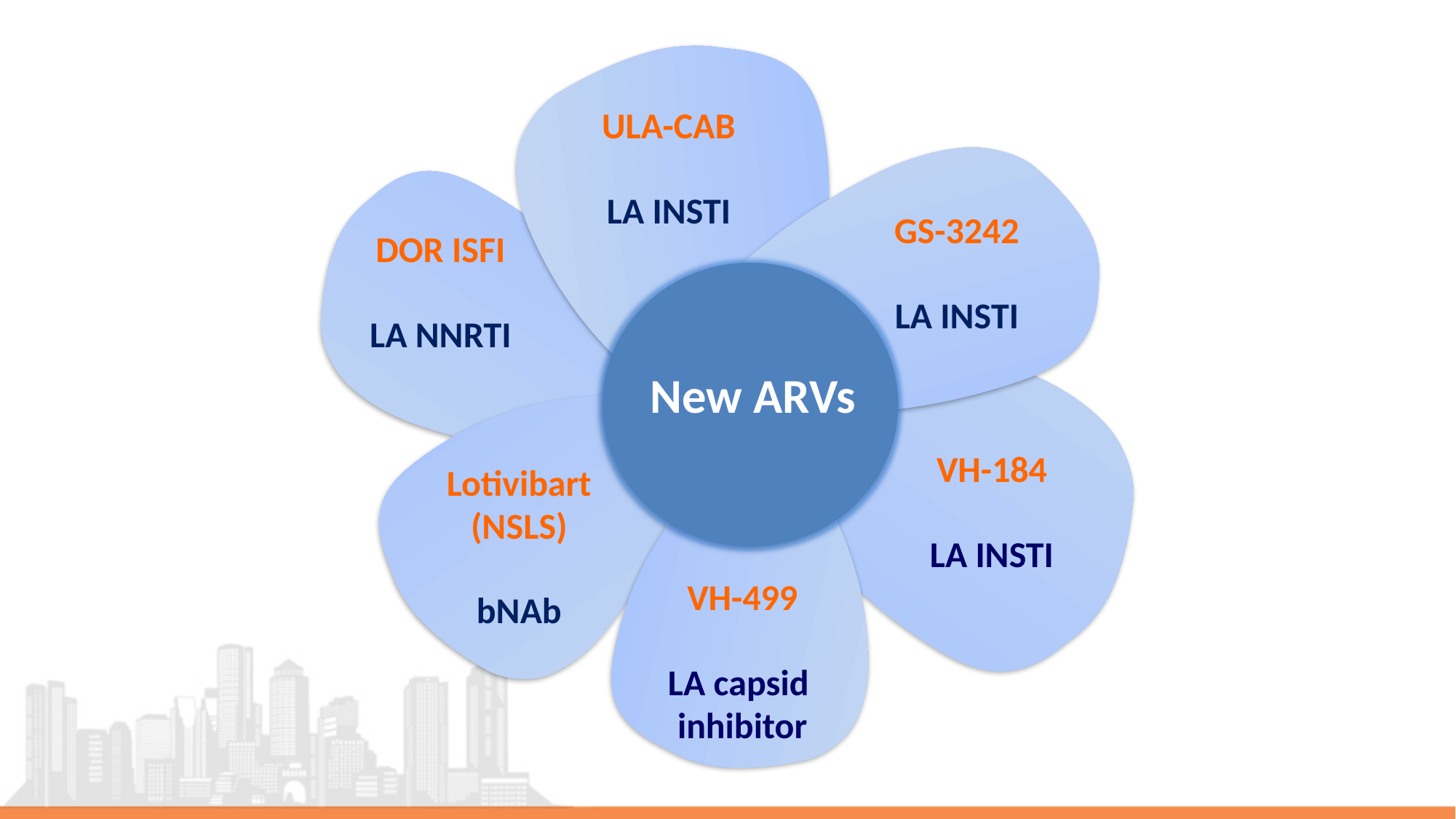

ULA-CAB

LA INSTI

GS-3242

LA INSTI

New ARVs

VH-499

LA capsid
inhibitor

DOR ISFI

LA NNRTI

VH-184

LA INSTI
Lotivibart
(NSLS)

bNAb